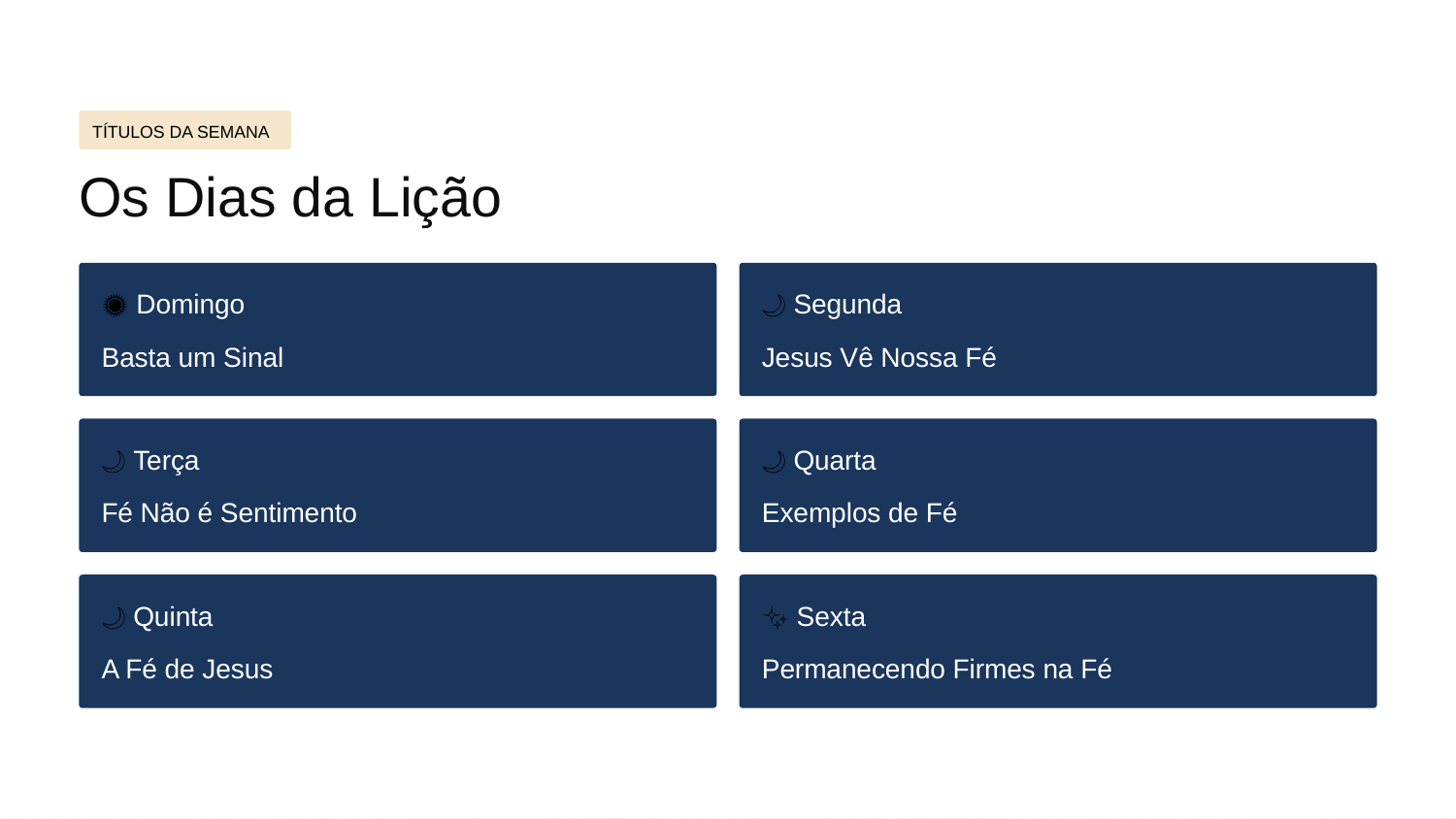

TÍTULOS DA SEMANA
Os Dias da Lição

☀️ Domingo
🌙 Segunda
Basta um Sinal
Jesus Vê Nossa Fé

🌙 Terça
🌙 Quarta
Fé Não é Sentimento
Exemplos de Fé

🌙 Quinta
✨ Sexta
A Fé de Jesus
Permanecendo Firmes na Fé